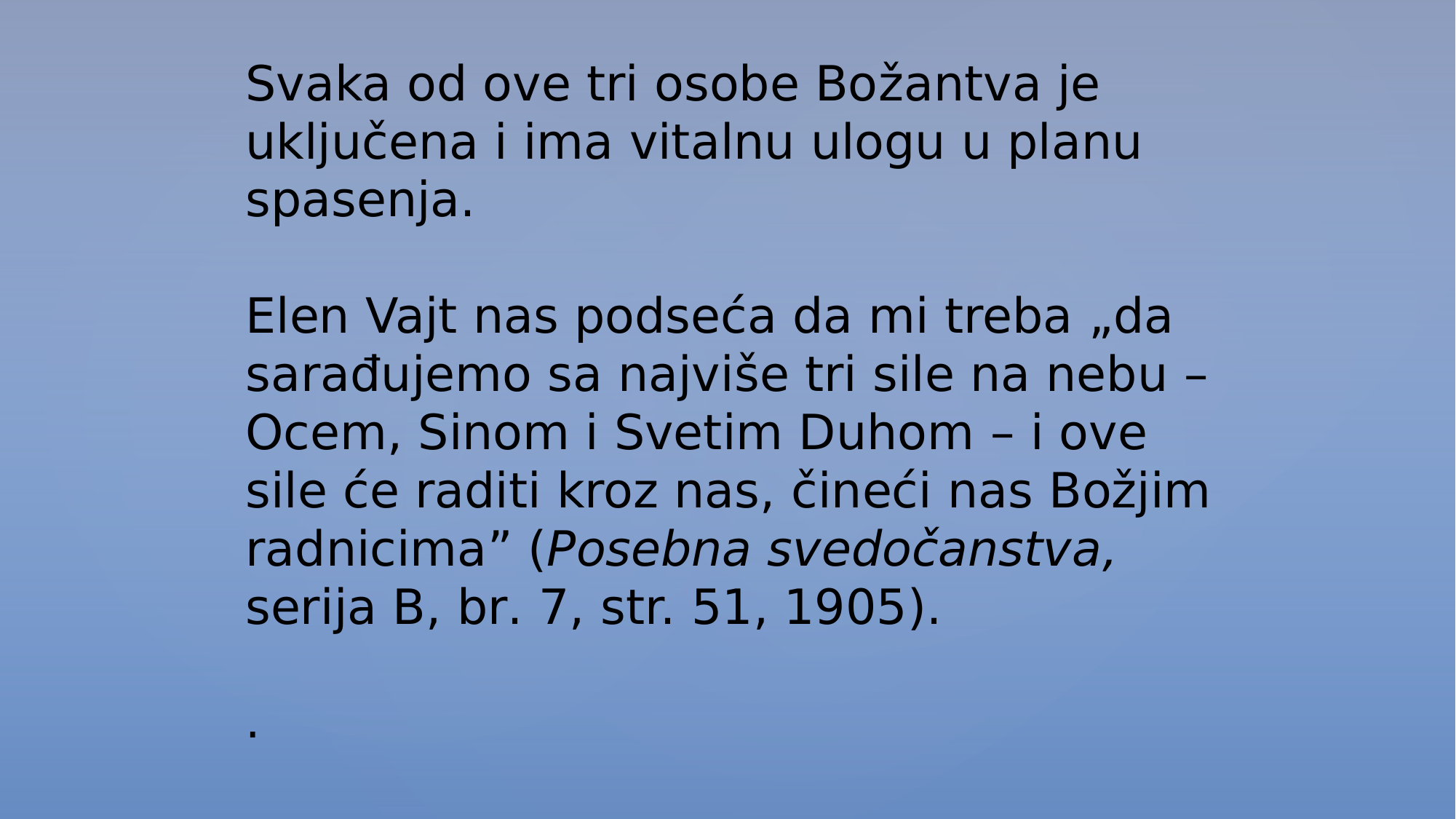

Svaka od ove tri osobe Božantva je uključena i ima vitalnu ulogu u planu spasenja.

Elen Vajt nas podseća da mi treba „da sarađujemo sa najviše tri sile na nebu – Ocem, Sinom i Svetim Duhom – i ove sile će raditi kroz nas, čineći nas Božjim radnicima” (Posebna svedočanstva, serija B, br. 7, str. 51, 1905).

.